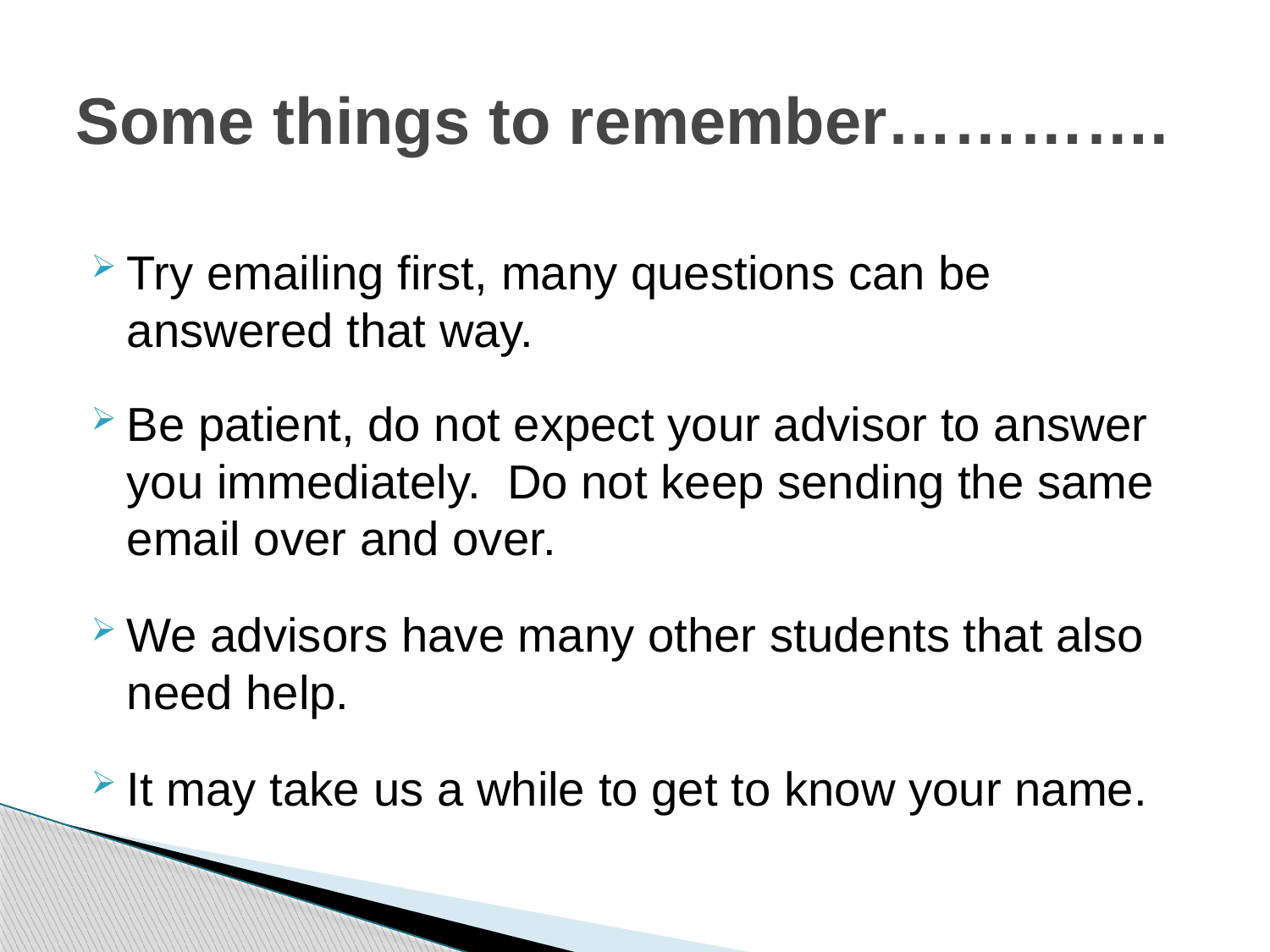

# Some things to remember………….

Try emailing first, many questions can be answered that way.

Be patient, do not expect your advisor to answer you immediately.  Do not keep sending the same email over and over.

We advisors have many other students that also need help.

It may take us a while to get to know your name.